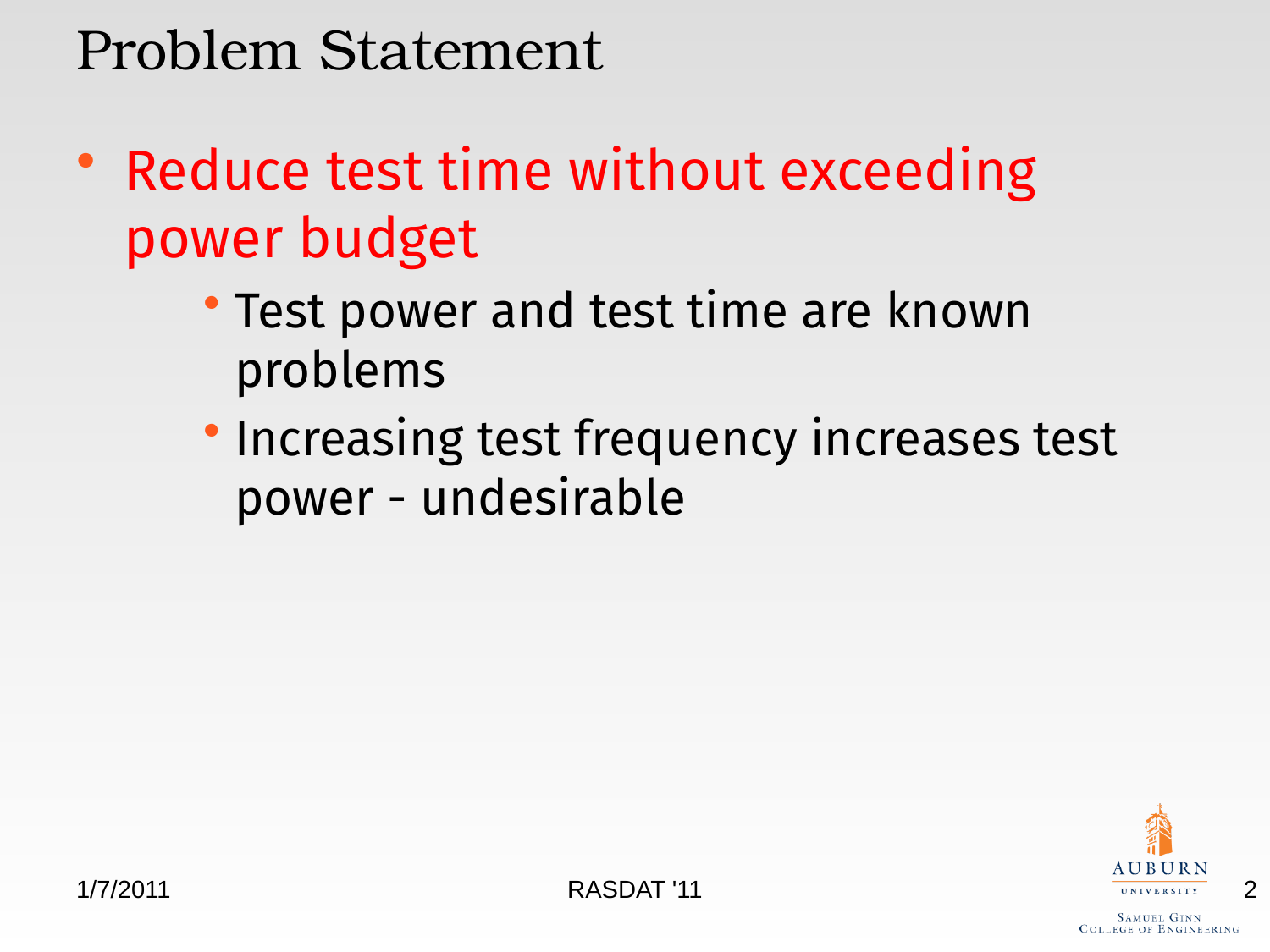

# Problem Statement
Reduce test time without exceeding power budget
Test power and test time are known problems
Increasing test frequency increases test power - undesirable

1/7/2011
RASDAT '11
2